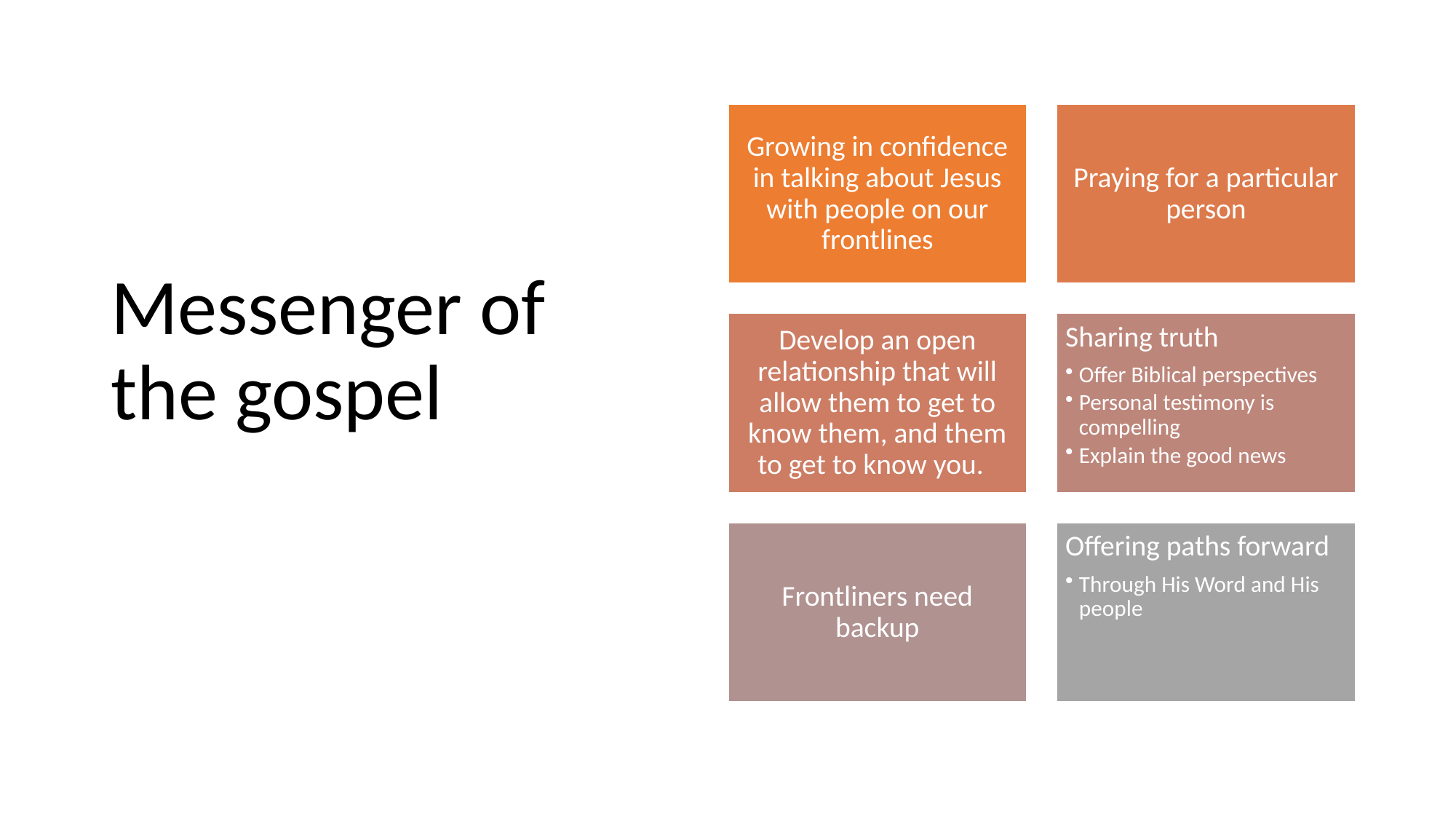

# Messenger of the gospel
Growing in confidence in talking about Jesus with people on our frontlines
Praying for a particular person
Develop an open relationship that will allow them to get to know them, and them to get to know you.
Sharing truth
Offer Biblical perspectives
Personal testimony is compelling
Explain the good news
Frontliners need backup
Offering paths forward
Through His Word and His people